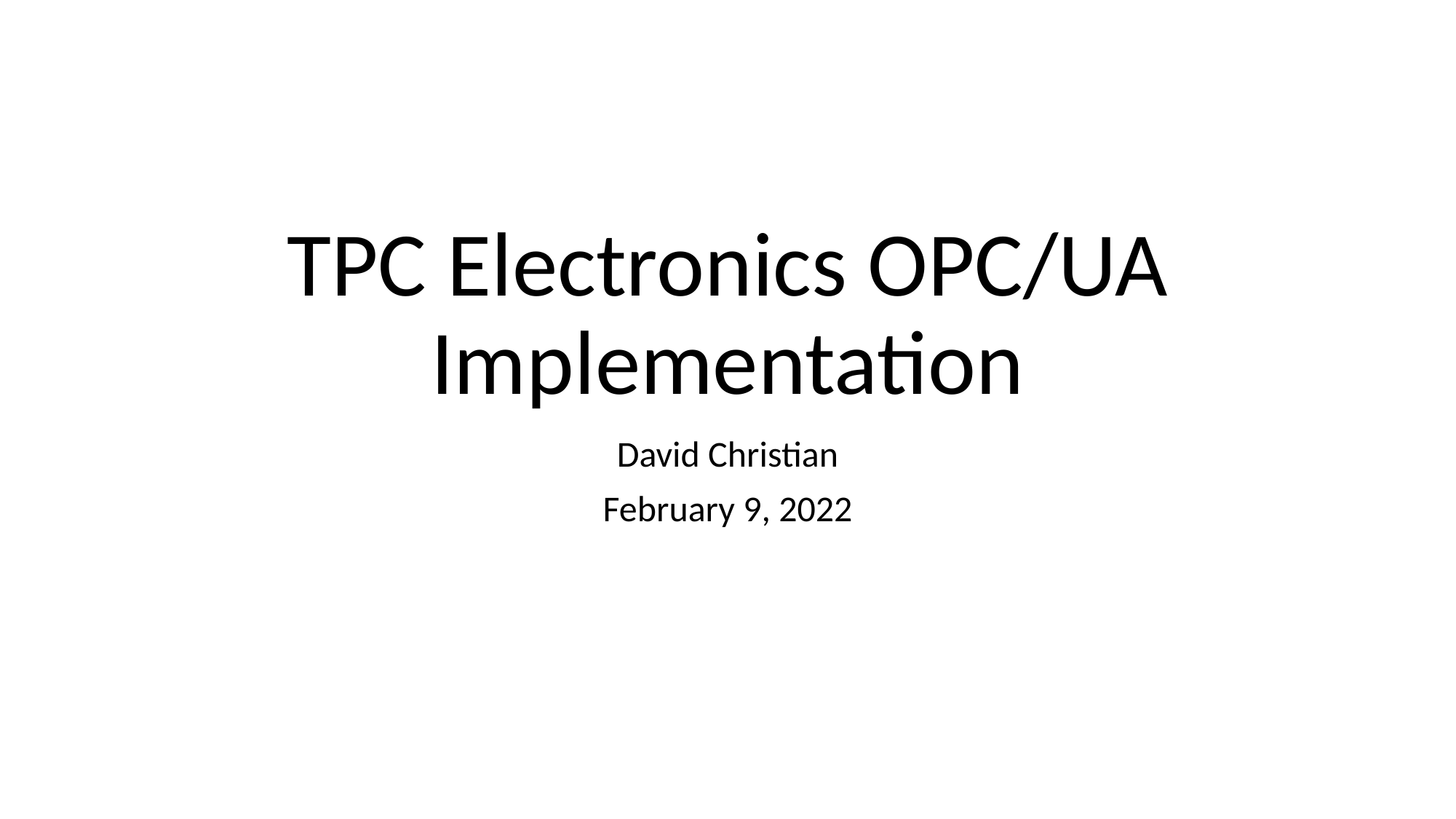

# TPC Electronics OPC/UA Implementation
David Christian
February 9, 2022